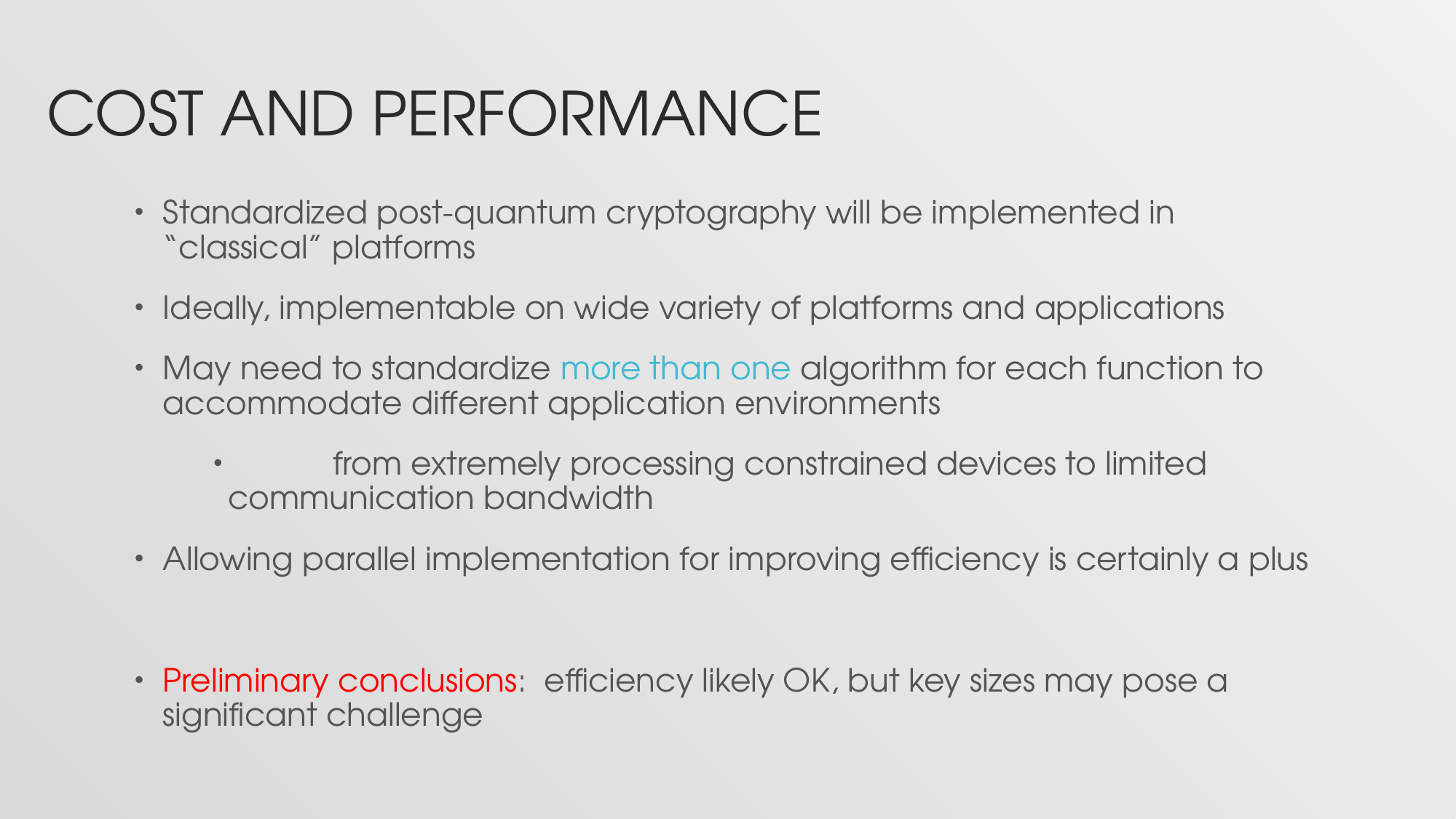

# Cost and Performance
Standardized post-quantum cryptography will be implemented in “classical” platforms
Ideally, implementable on wide variety of platforms and applications
May need to standardize more than one algorithm for each function to accommodate different application environments
	from extremely processing constrained devices to limited communication bandwidth
Allowing parallel implementation for improving efficiency is certainly a plus

Preliminary conclusions:  efficiency likely OK, but key sizes may pose a significant challenge